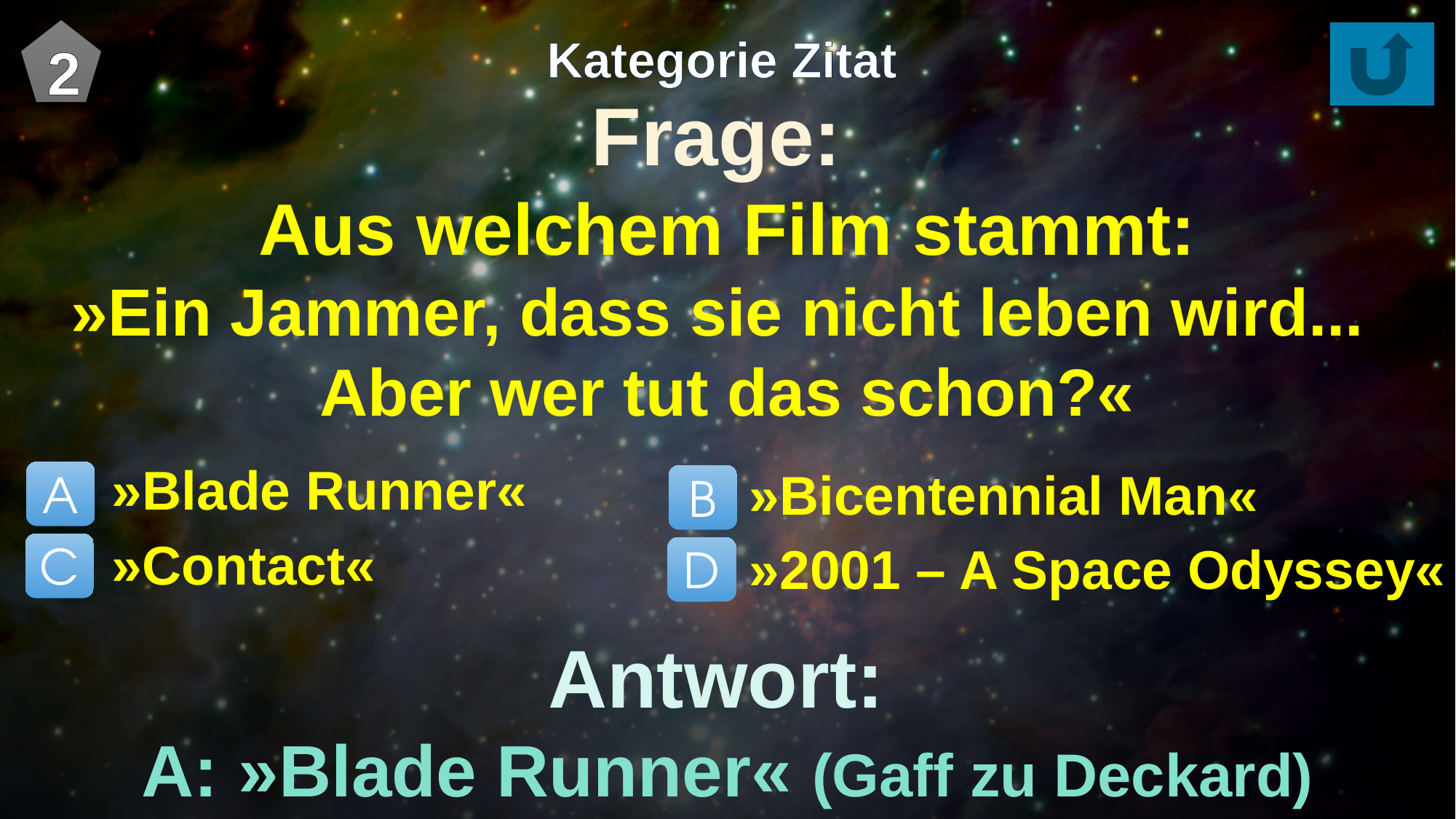

2
Kategorie Zitat

Frage:
Aus welchem Film stammt:
»Ein Jammer, dass sie nicht leben wird...
Aber wer tut das schon?«
»Blade Runner«
»Contact«
»Bicentennial Man«
»2001 – A Space Odyssey«
A
B
C
D
Antwort:
A: »Blade Runner« (Gaff zu Deckard)